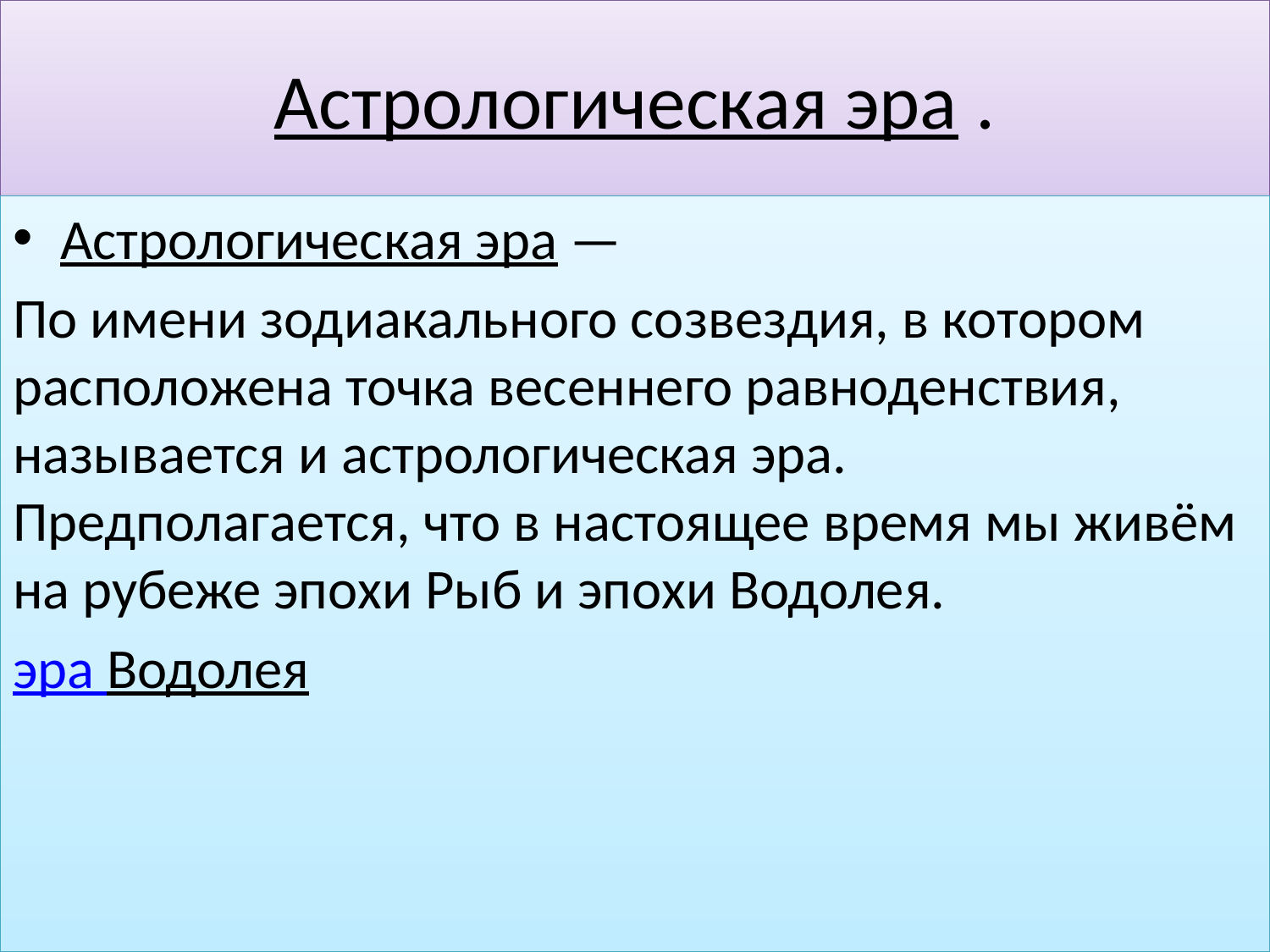

# Астрологическая эра .
Астрологическая эра —
По имени зодиакального созвездия, в котором расположена точка весеннего равноденствия, называется и астрологическая эра. Предполагается, что в настоящее время мы живём на рубеже эпохи Рыб и эпохи Водолея.
эра Водолея